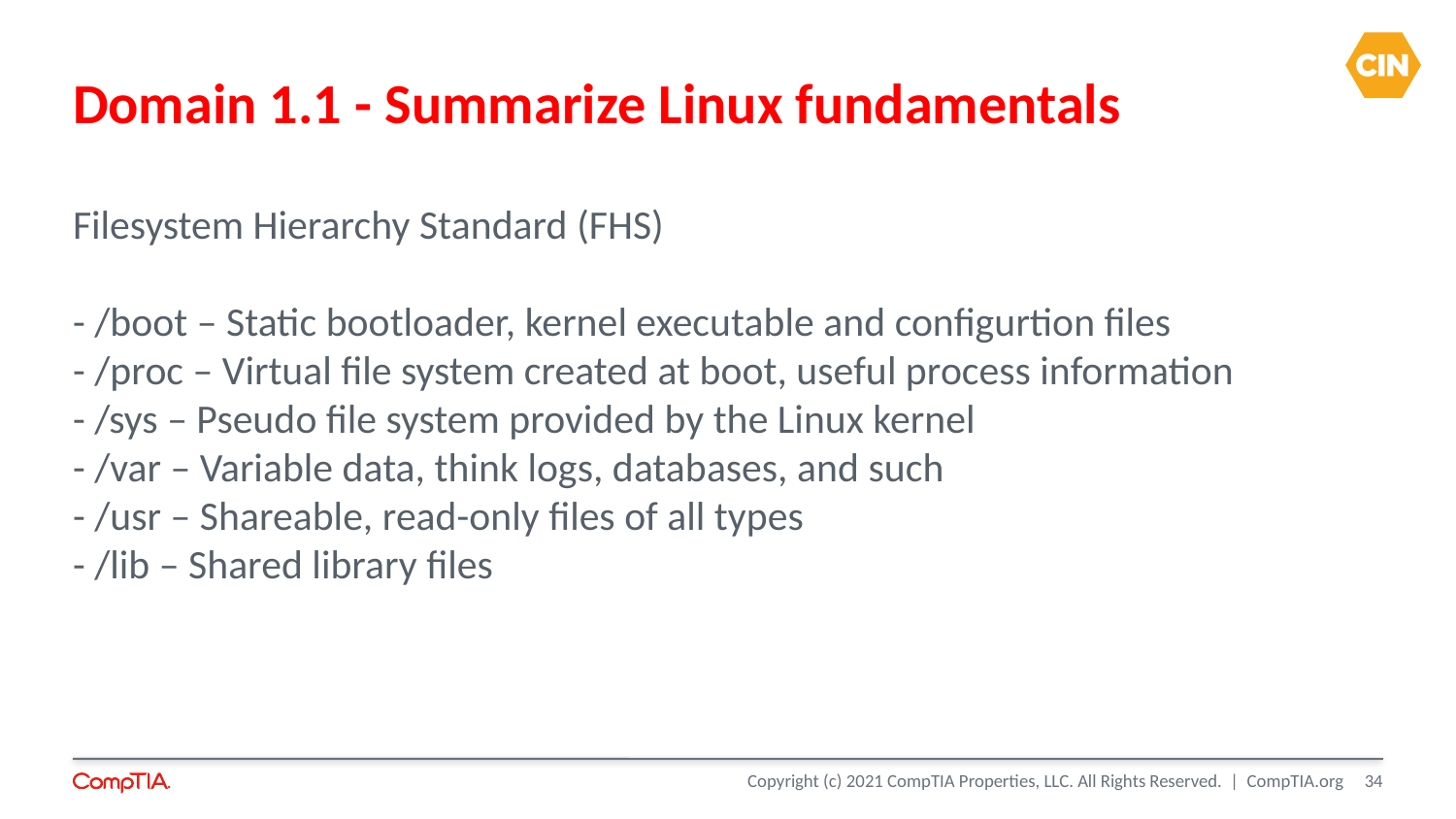

Domain 1.1 - Summarize Linux fundamentals
Filesystem Hierarchy Standard (FHS)

- /boot – Static bootloader, kernel executable and configurtion files
- /proc – Virtual file system created at boot, useful process information
- /sys – Pseudo file system provided by the Linux kernel
- /var – Variable data, think logs, databases, and such
- /usr – Shareable, read-only files of all types
- /lib – Shared library files
34